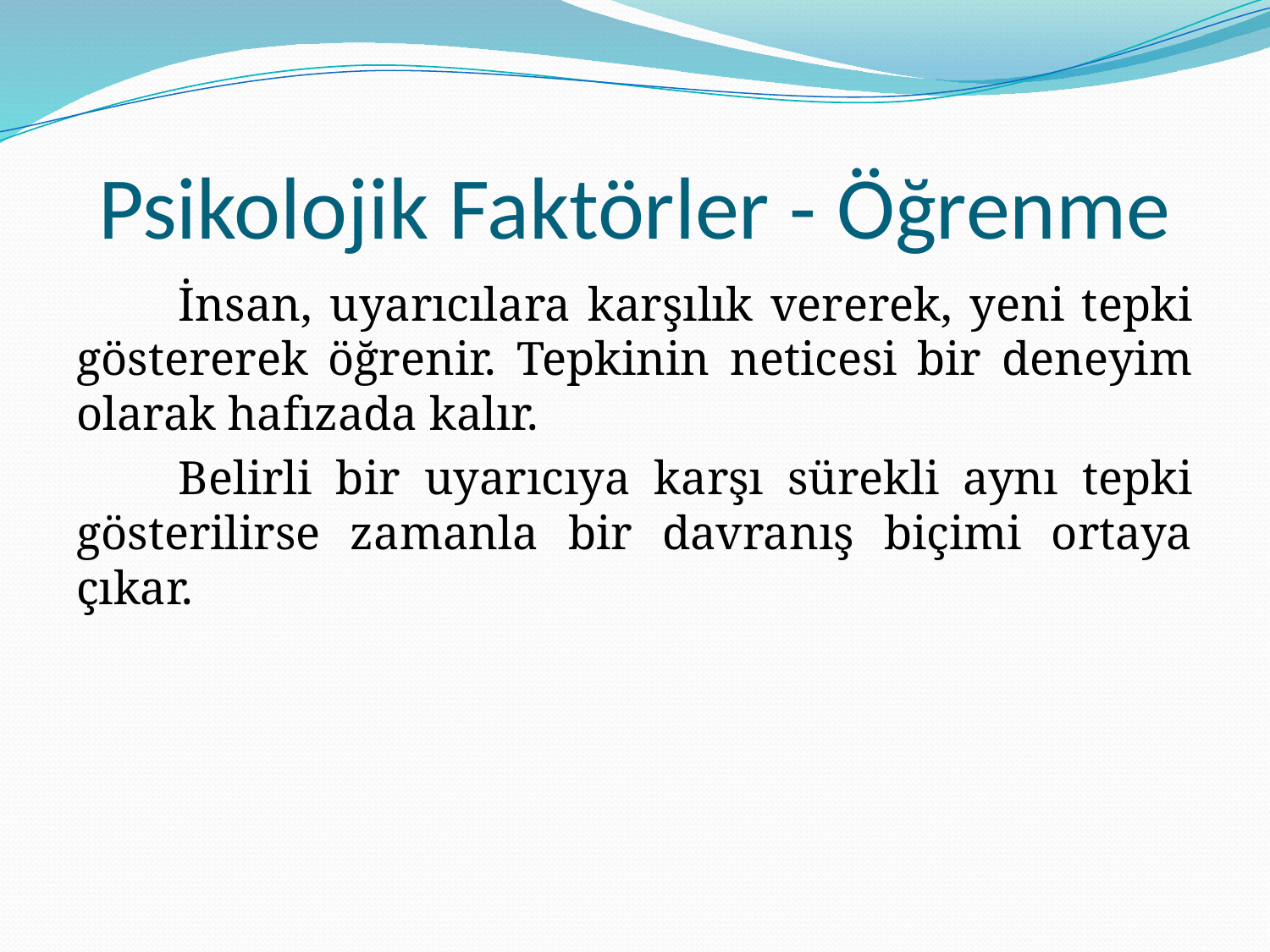

# Psikolojik Faktörler - Öğrenme
İnsan, uyarıcılara karşılık vererek, yeni tepki göstererek öğrenir. Tepkinin neticesi bir deneyim olarak hafızada kalır.
Belirli bir uyarıcıya karşı sürekli aynı tepki gösterilirse zamanla bir davranış biçimi ortaya çıkar.